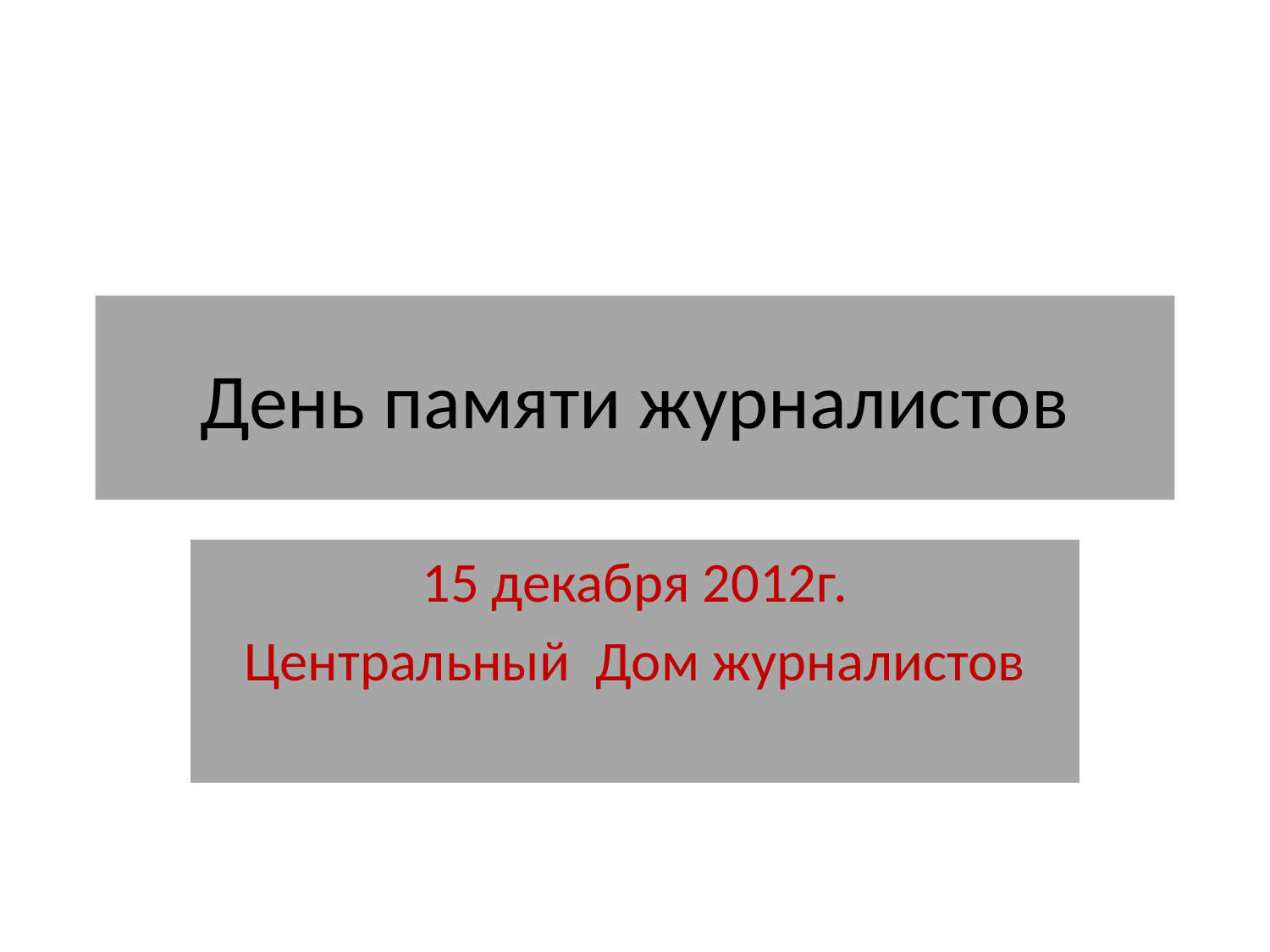

# День памяти журналистов
15 декабря 2012г.
Центральный  Дом журналистов